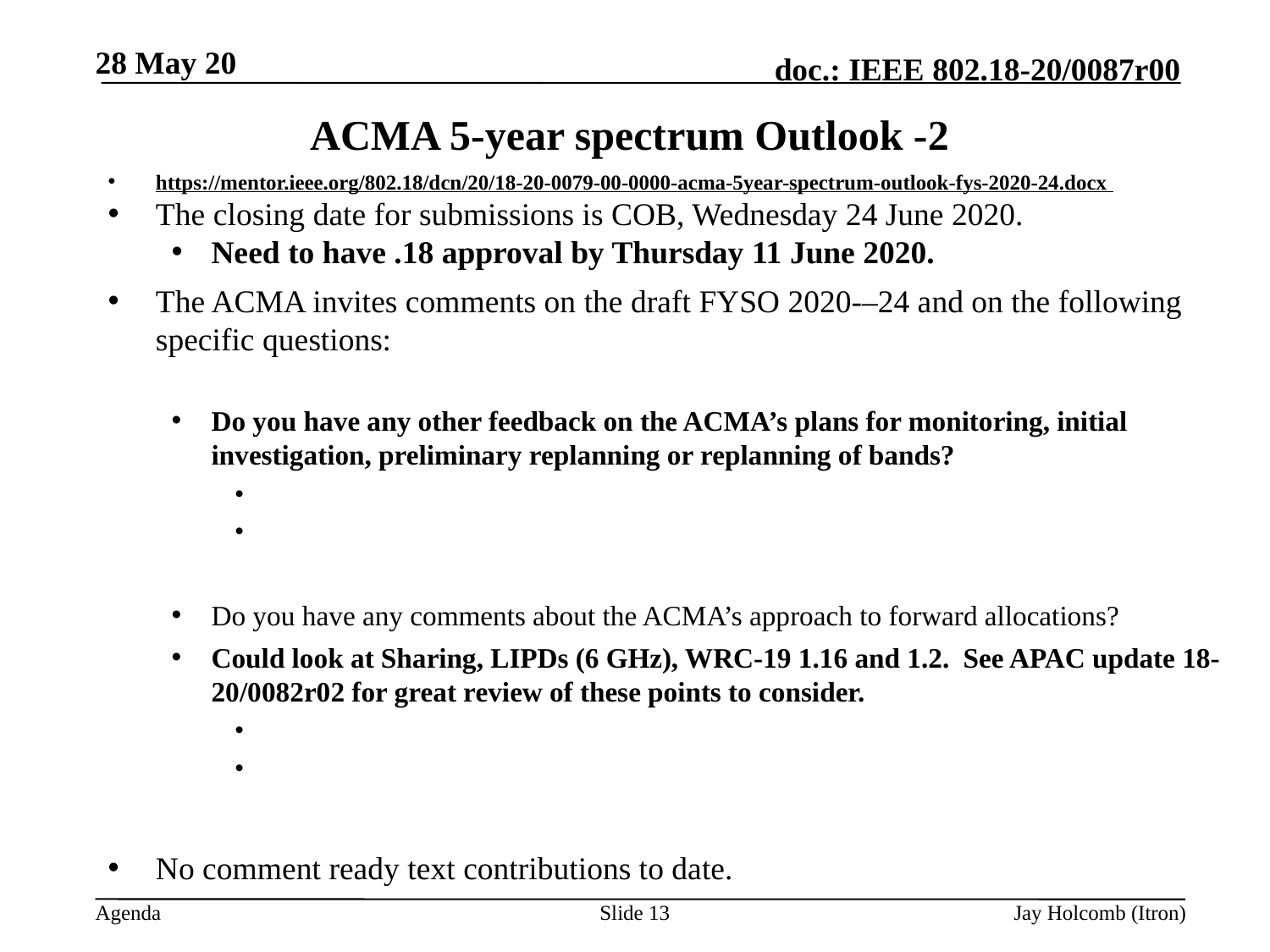

28 May 20
# ACMA 5-year spectrum Outlook -2
https://mentor.ieee.org/802.18/dcn/20/18-20-0079-00-0000-acma-5year-spectrum-outlook-fys-2020-24.docx
The closing date for submissions is COB, Wednesday 24 June 2020.
Need to have .18 approval by Thursday 11 June 2020.
The ACMA invites comments on the draft FYSO 2020-–24 and on the following specific questions:

Do you have any other feedback on the ACMA’s plans for monitoring, initial investigation, preliminary replanning or replanning of bands?

Do you have any comments about the ACMA’s approach to forward allocations?
Could look at Sharing, LIPDs (6 GHz), WRC-19 1.16 and 1.2.  See APAC update 18-20/0082r02 for great review of these points to consider.

No comment ready text contributions to date.
Slide 13
Jay Holcomb (Itron)